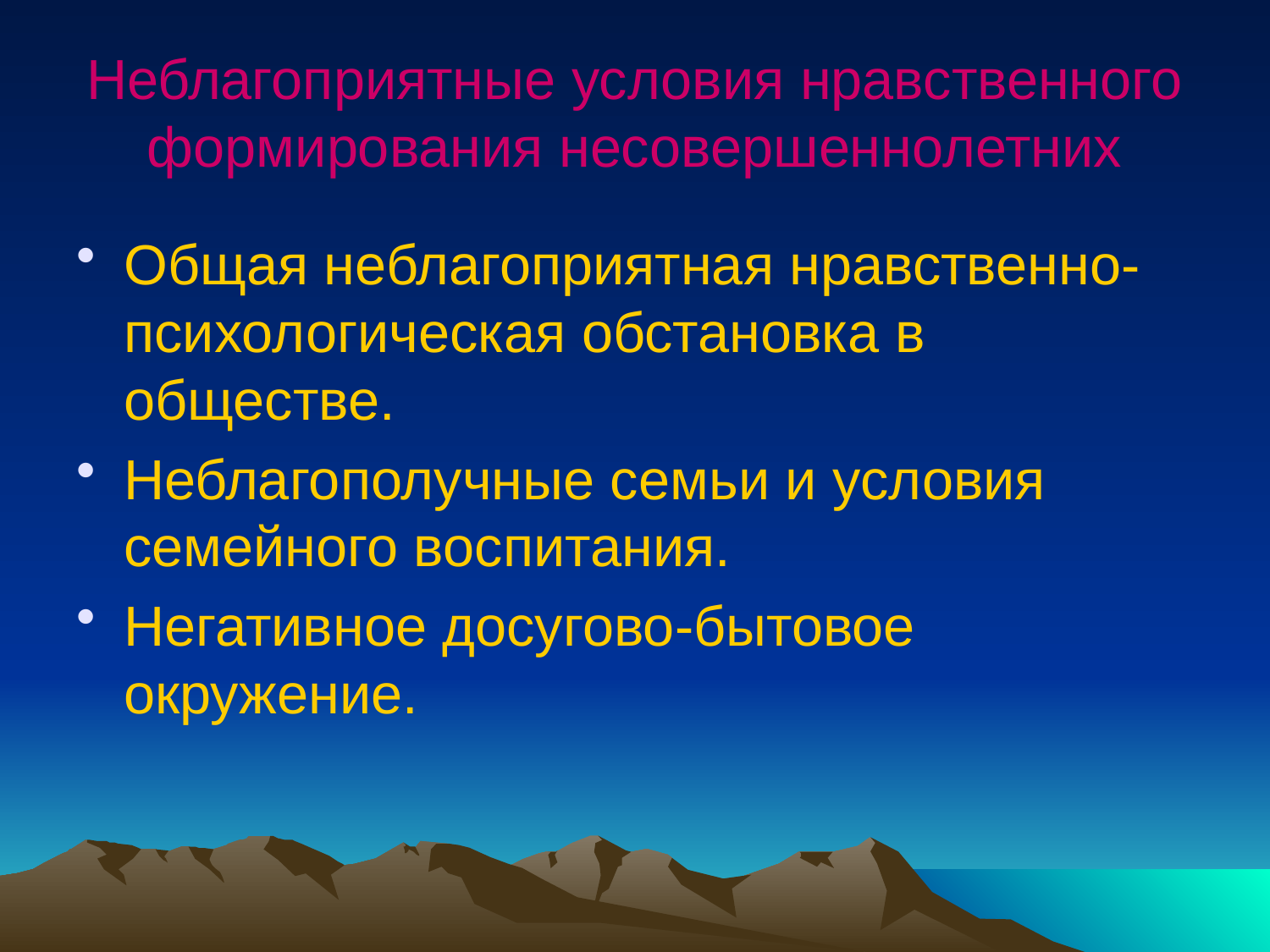

# Неблагоприятные условия нравственного формирования несовершеннолетних
Общая неблагоприятная нравственно-психологическая обстановка в обществе.
Неблагополучные семьи и условия семейного воспитания.
Негативное досугово-бытовое окружение.